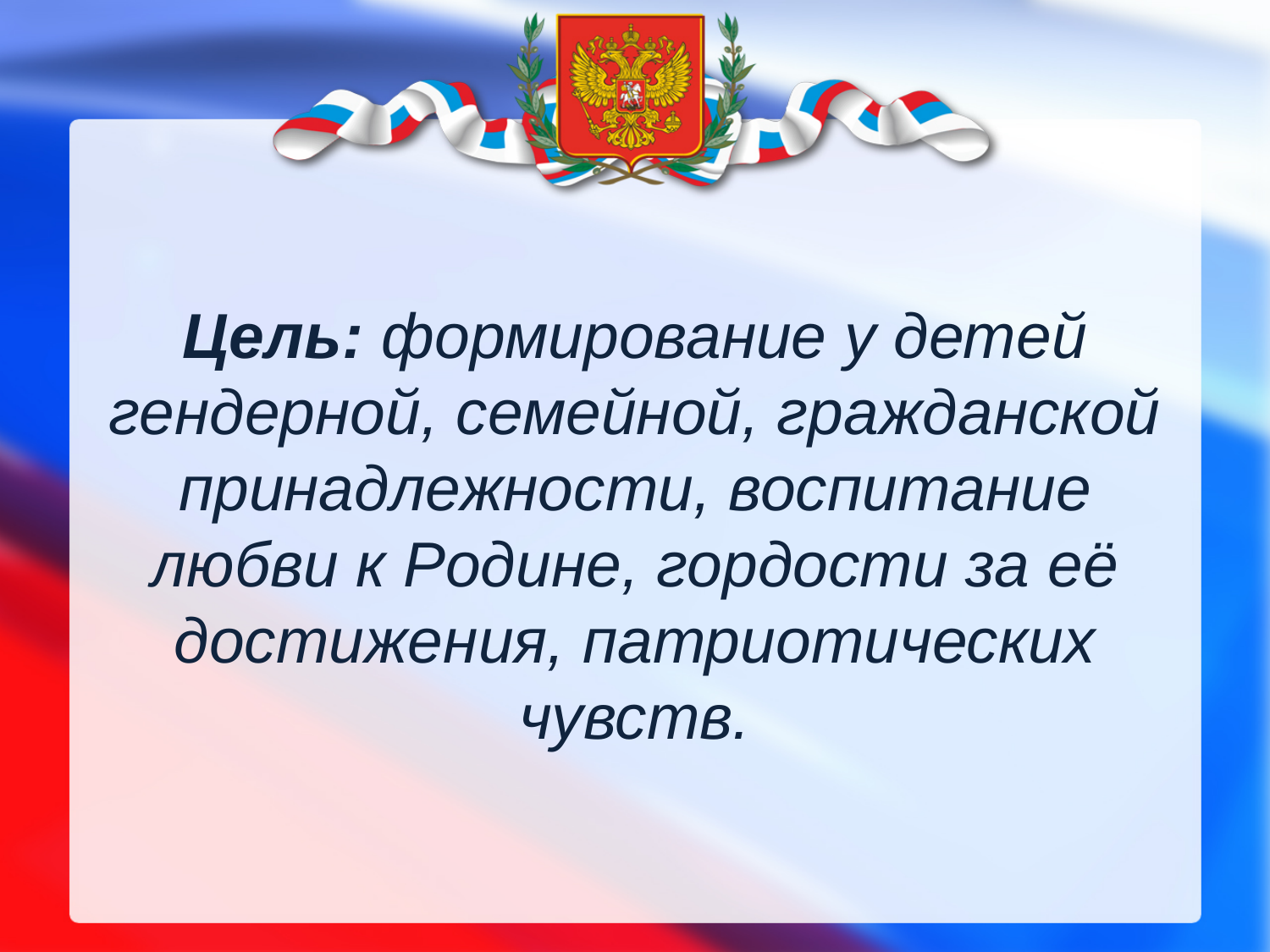

# Цель: формирование у детей гендерной, семейной, гражданской принадлежности, воспитание любви к Родине, гордости за её достижения, патриотических чувств.